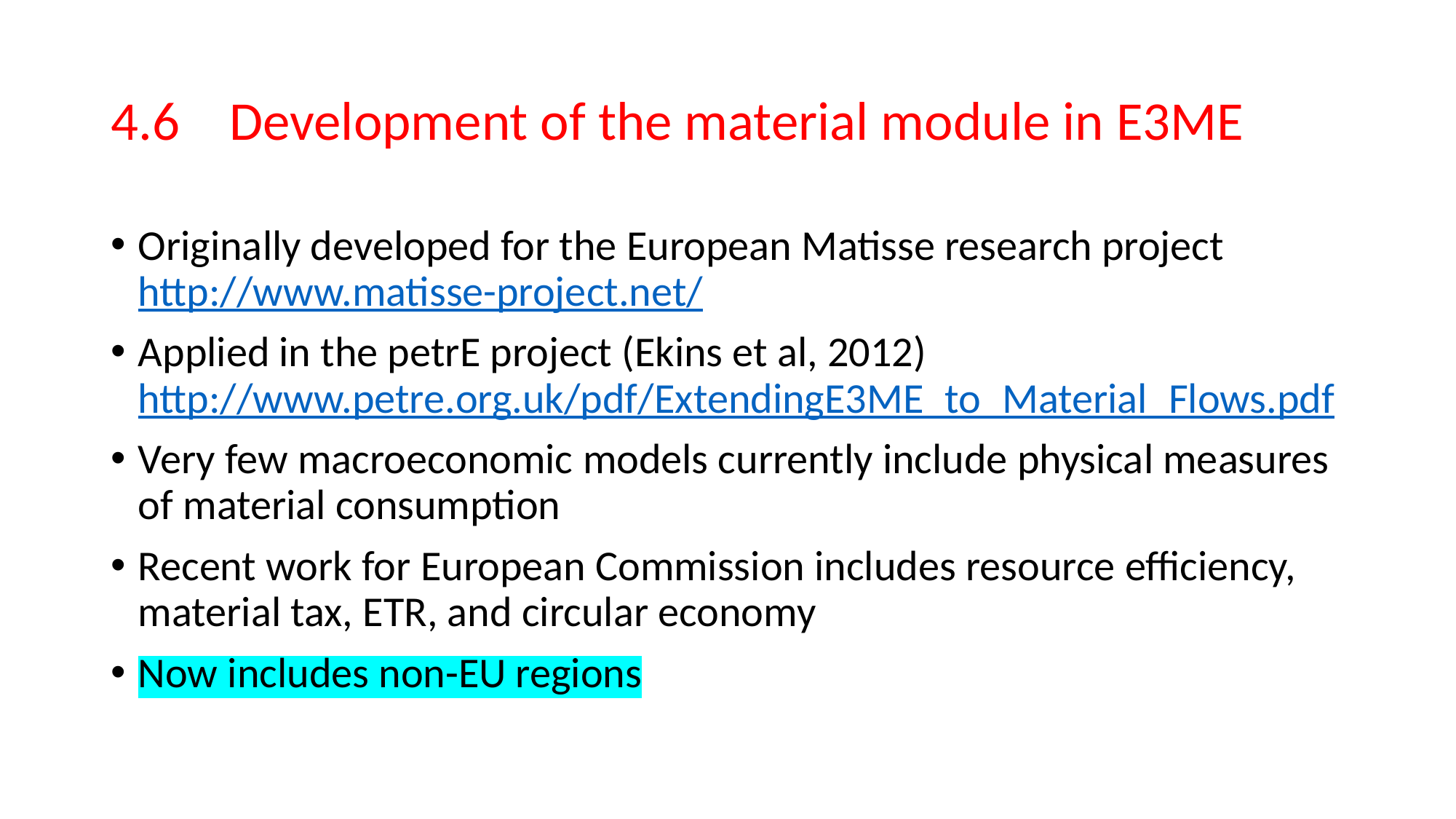

# 4.6    Development of the material module in E3ME
Originally developed for the European Matisse research project http://www.matisse-project.net/
Applied in the petrE project (Ekins et al, 2012) http://www.petre.org.uk/pdf/ExtendingE3ME_to_Material_Flows.pdf
Very few macroeconomic models currently include physical measures of material consumption
Recent work for European Commission includes resource efficiency, material tax, ETR, and circular economy
Now includes non-EU regions